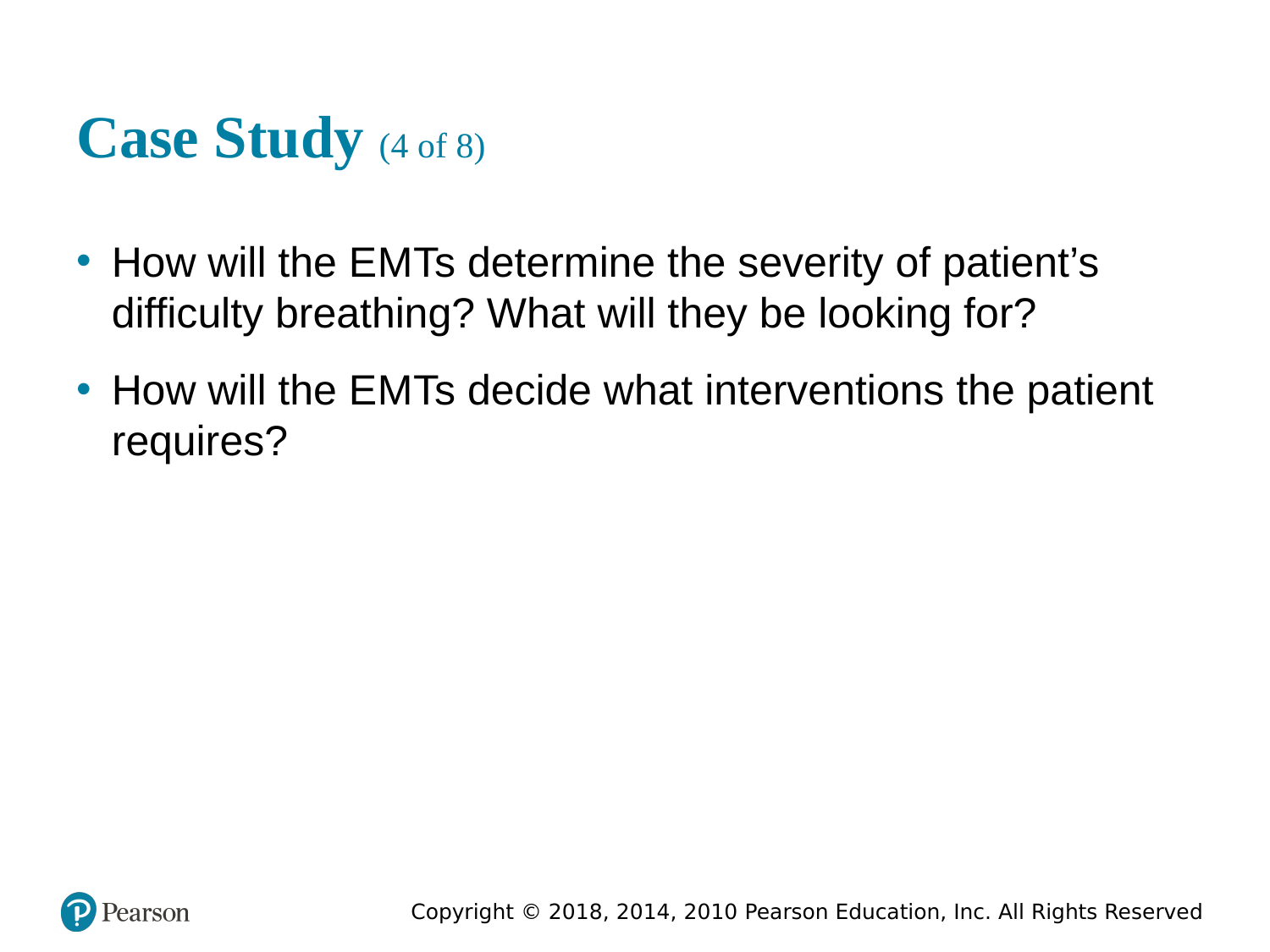

# Case Study (4 of 8)
How will the E M Ts determine the severity of patient’s difficulty breathing? What will they be looking for?
How will the E M Ts decide what interventions the patient requires?